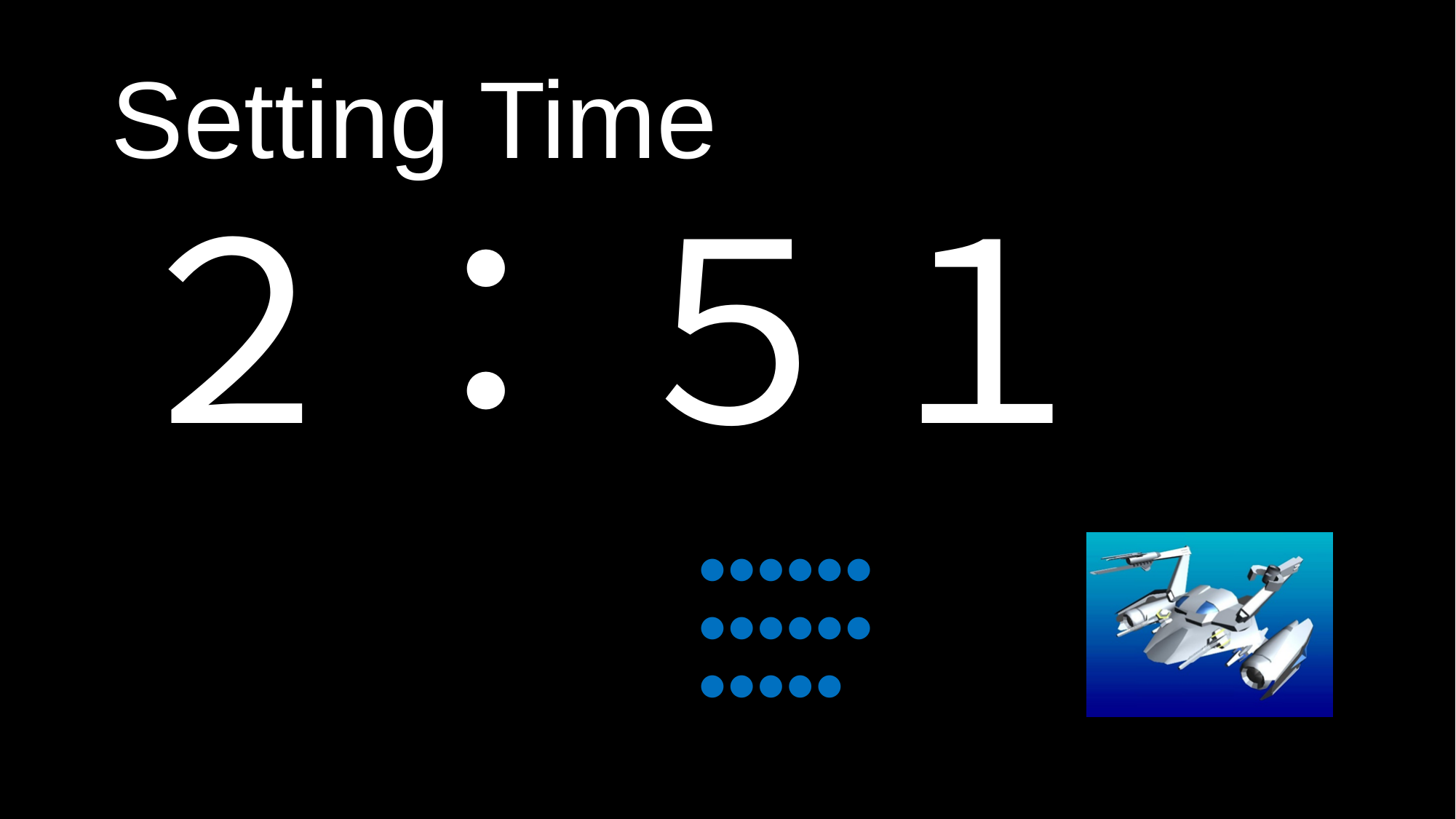

# Setting Time
２：５１
●●●●●●
●●●●●●
●●●●●